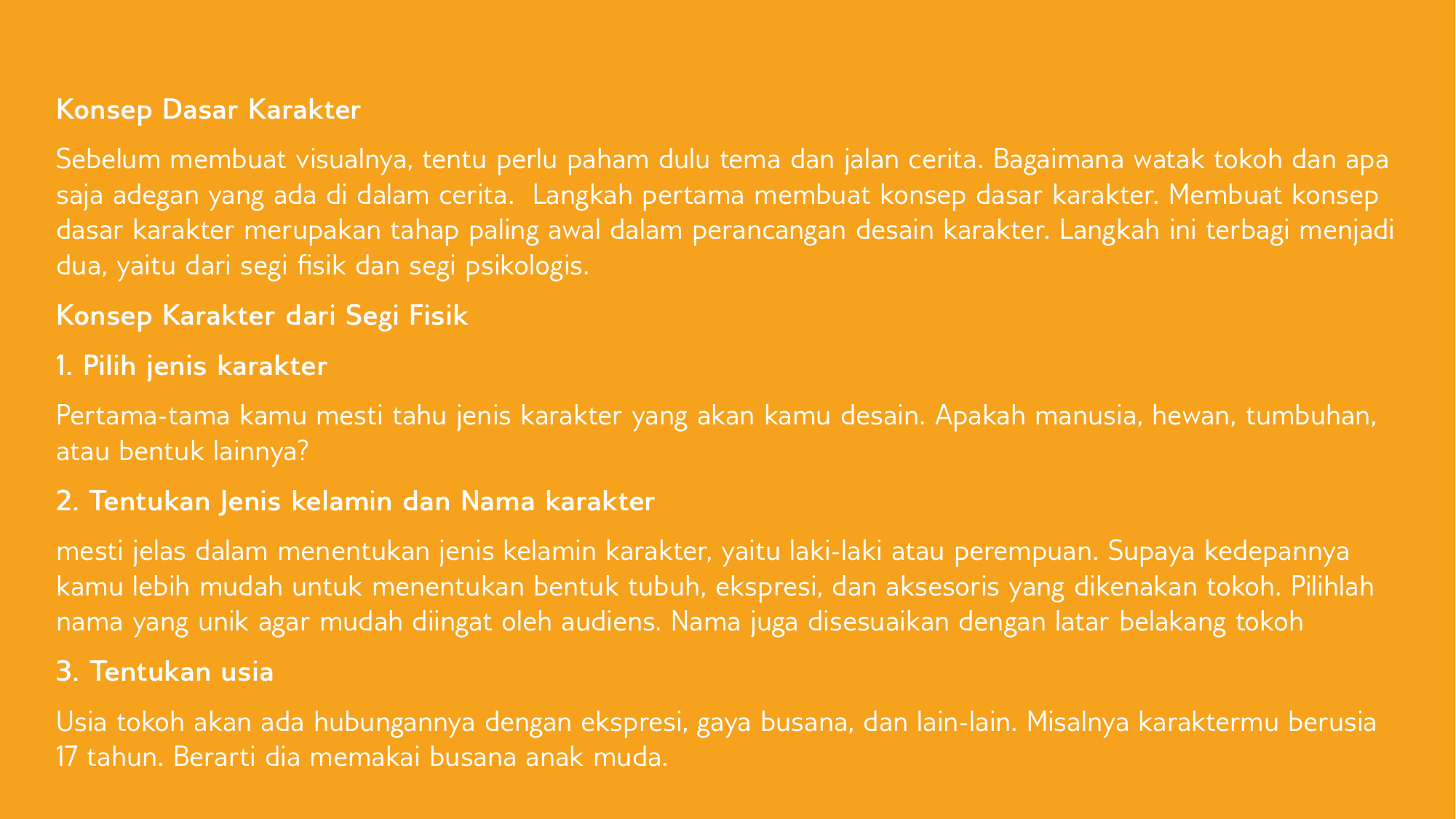

Konsep Dasar Karakter
Sebelum membuat visualnya, tentu perlu paham dulu tema dan jalan cerita. Bagaimana watak tokoh dan apa saja adegan yang ada di dalam cerita.  Langkah pertama membuat konsep dasar karakter. Membuat konsep dasar karakter merupakan tahap paling awal dalam perancangan desain karakter. Langkah ini terbagi menjadi dua, yaitu dari segi fisik dan segi psikologis.
Konsep Karakter dari Segi Fisik
1. Pilih jenis karakter
Pertama-tama kamu mesti tahu jenis karakter yang akan kamu desain. Apakah manusia, hewan, tumbuhan, atau bentuk lainnya?
2. Tentukan Jenis kelamin dan Nama karakter
mesti jelas dalam menentukan jenis kelamin karakter, yaitu laki-laki atau perempuan. Supaya kedepannya kamu lebih mudah untuk menentukan bentuk tubuh, ekspresi, dan aksesoris yang dikenakan tokoh. Pilihlah nama yang unik agar mudah diingat oleh audiens. Nama juga disesuaikan dengan latar belakang tokoh
3. Tentukan usia
Usia tokoh akan ada hubungannya dengan ekspresi, gaya busana, dan lain-lain. Misalnya karaktermu berusia 17 tahun. Berarti dia memakai busana anak muda.